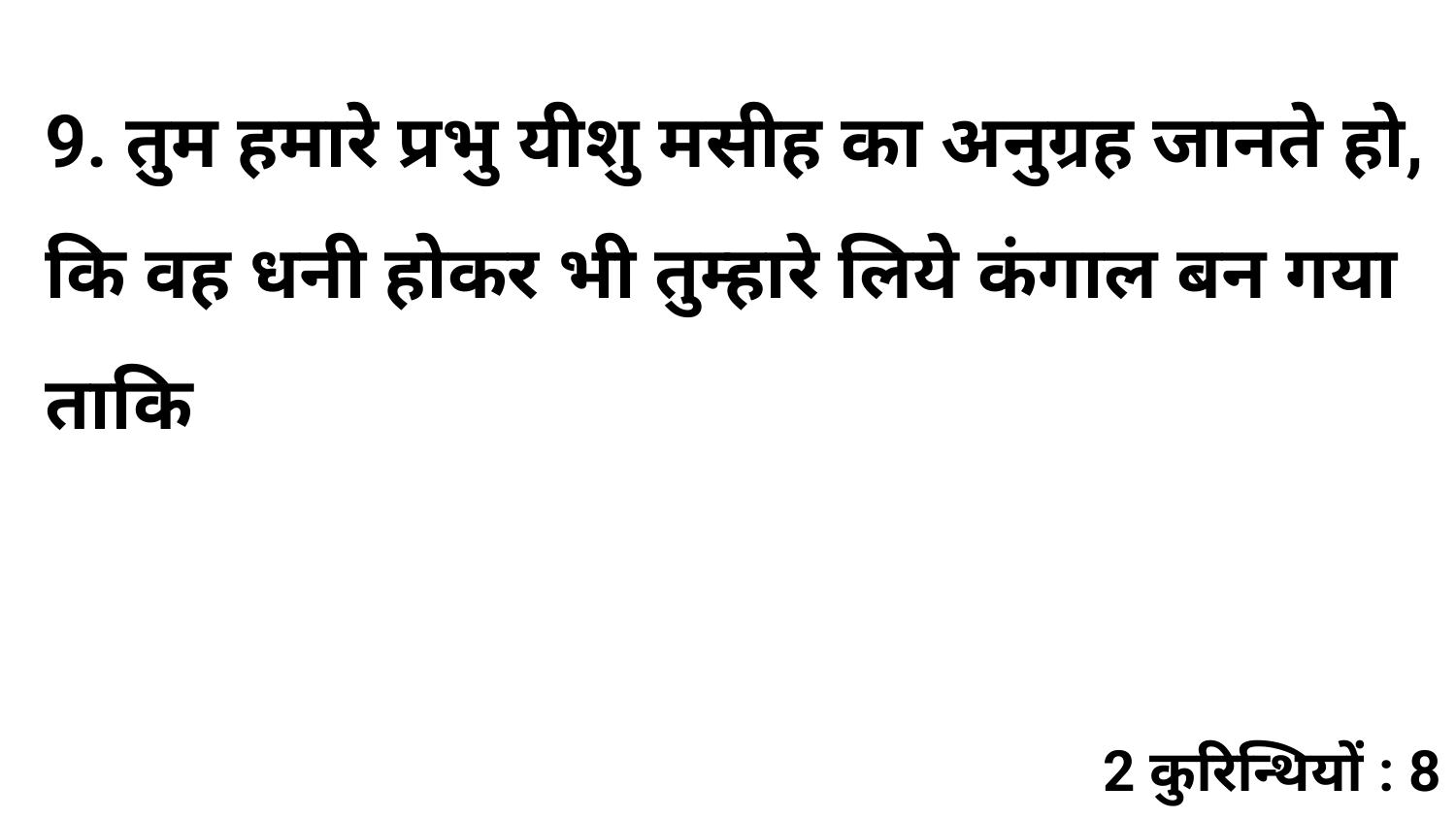

9. तुम हमारे प्रभु यीशु मसीह का अनुग्रह जानते हो, कि वह धनी होकर भी तुम्हारे लिये कंगाल बन गया ताकि
2 कुरिन्थियों : 8